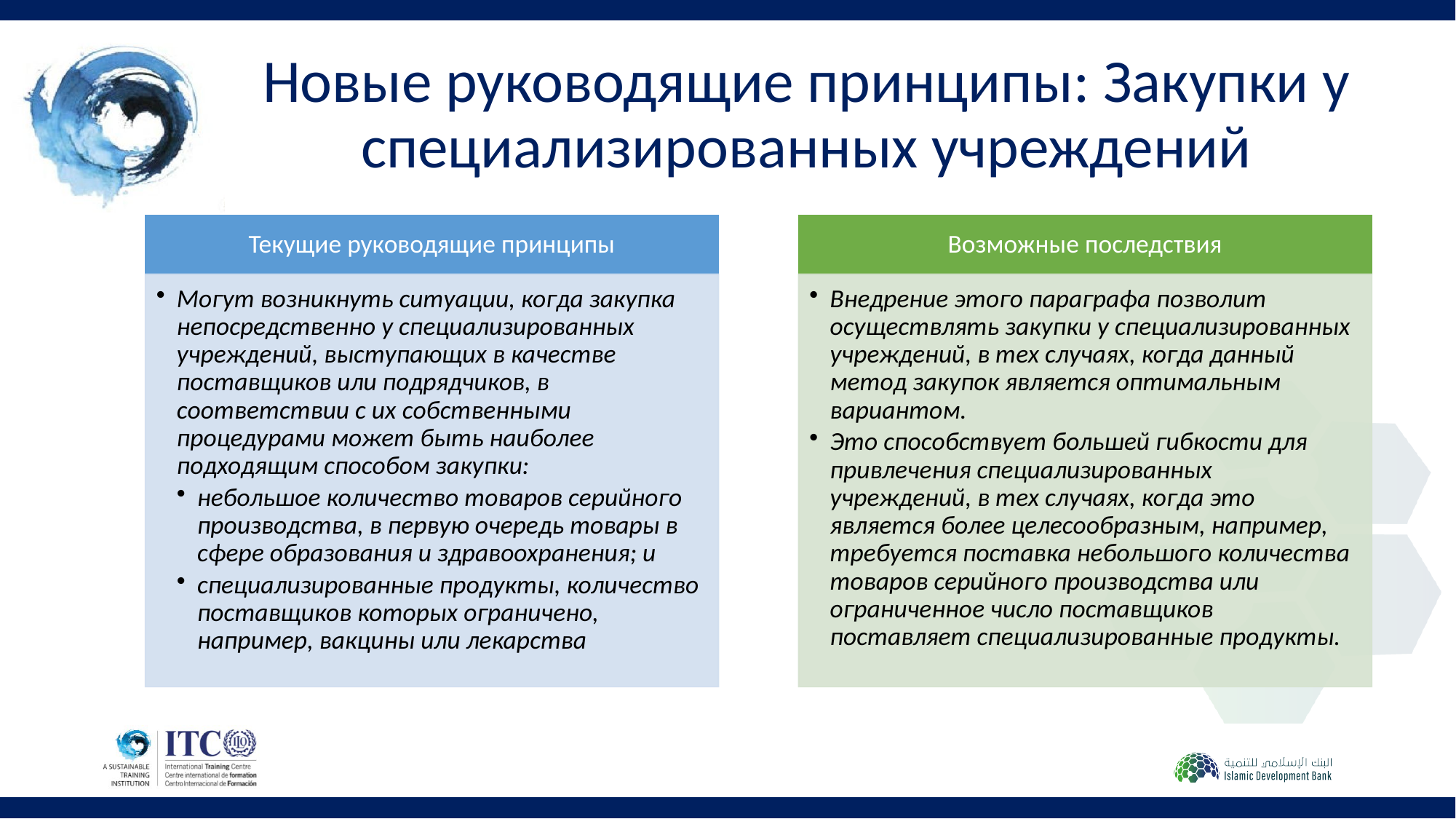

# Новые руководящие принципы: Закупки у специализированных учреждений
Текущие руководящие принципы
Могут возникнуть ситуации, когда закупка непосредственно у специализированных учреждений, выступающих в качестве поставщиков или подрядчиков, в соответствии с их собственными процедурами может быть наиболее подходящим способом закупки:
небольшое количество товаров серийного производства, в первую очередь товары в сфере образования и здравоохранения; и
специализированные продукты, количество поставщиков которых ограничено, например, вакцины или лекарства
Возможные последствия
Внедрение этого параграфа позволит осуществлять закупки у специализированных учреждений, в тех случаях, когда данный метод закупок является оптимальным вариантом.
Это способствует большей гибкости для привлечения специализированных учреждений, в тех случаях, когда это является более целесообразным, например, требуется поставка небольшого количества товаров серийного производства или ограниченное число поставщиков поставляет специализированные продукты.